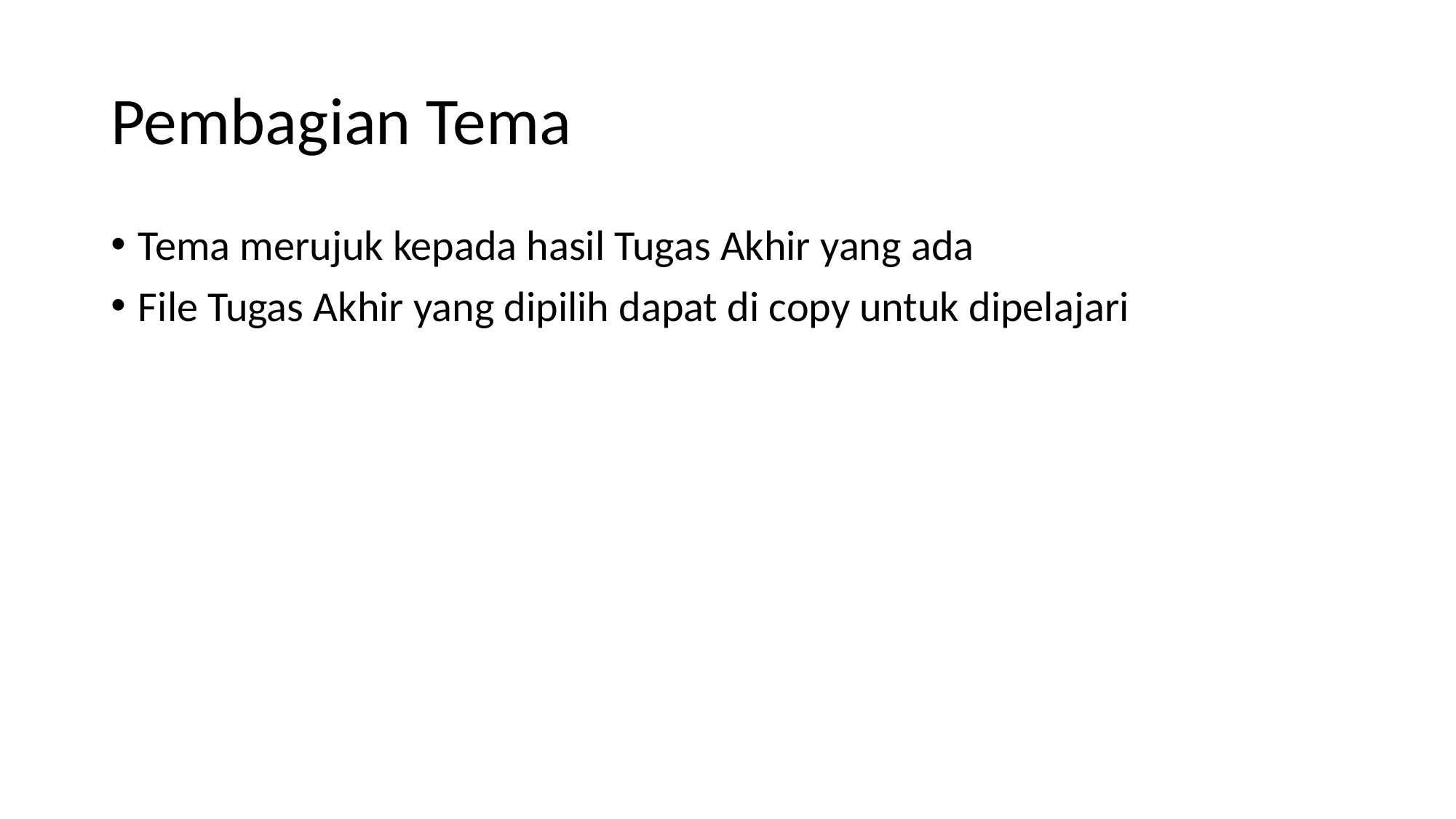

# Pembagian Tema
Tema merujuk kepada hasil Tugas Akhir yang ada
File Tugas Akhir yang dipilih dapat di copy untuk dipelajari